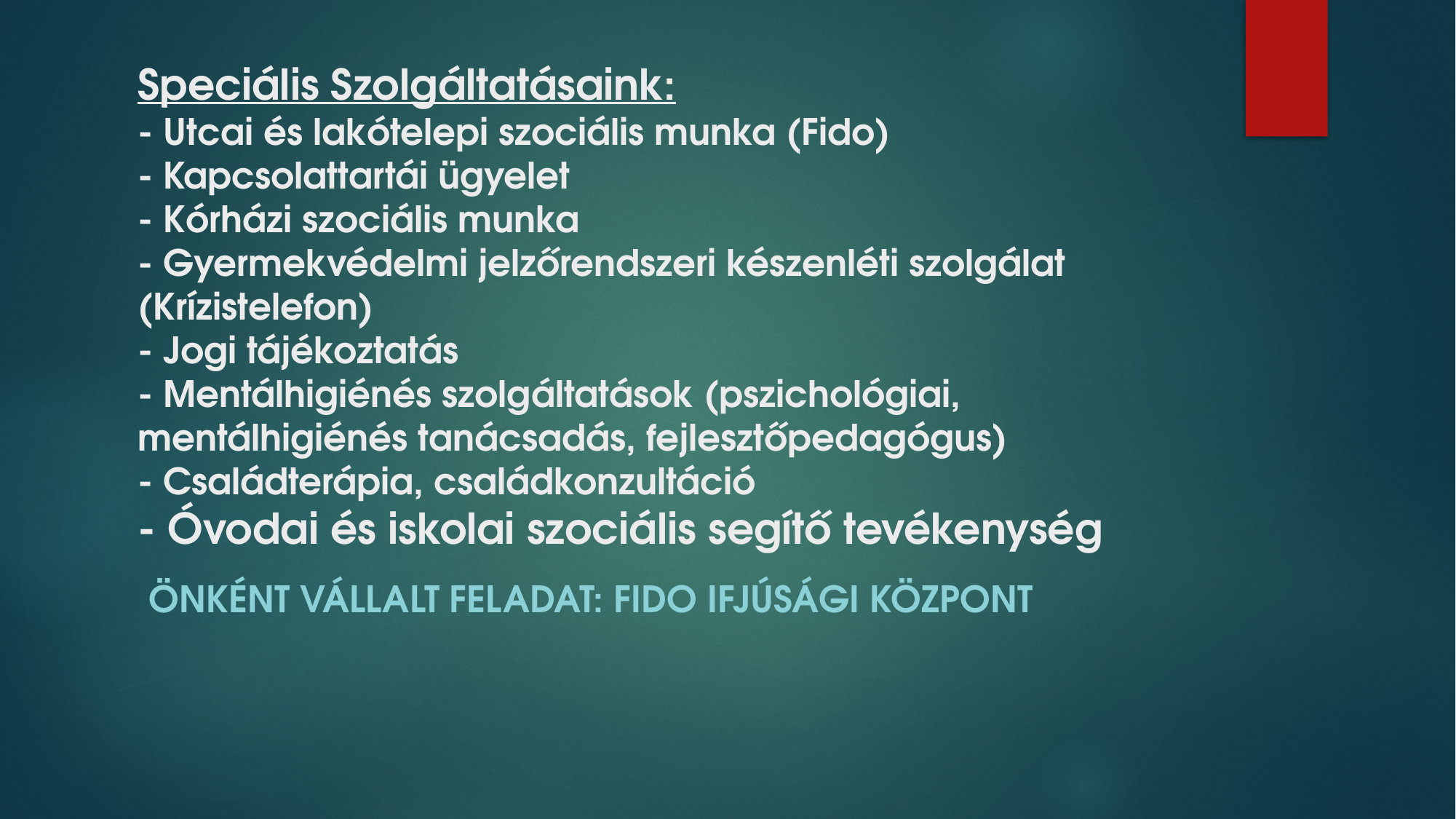

# Speciális Szolgáltatásaink: - Utcai és lakótelepi szociális munka (Fido) - Kapcsolattartái ügyelet - Kórházi szociális munka - Gyermekvédelmi jelzőrendszeri készenléti szolgálat (Krízistelefon) - Jogi tájékoztatás - Mentálhigiénés szolgáltatások (pszichológiai, mentálhigiénés tanácsadás, fejlesztőpedagógus) - Családterápia, családkonzultáció - Óvodai és iskolai szociális segítő tevékenység
Önként vállalt feladat: Fido Ifjúsági Központ